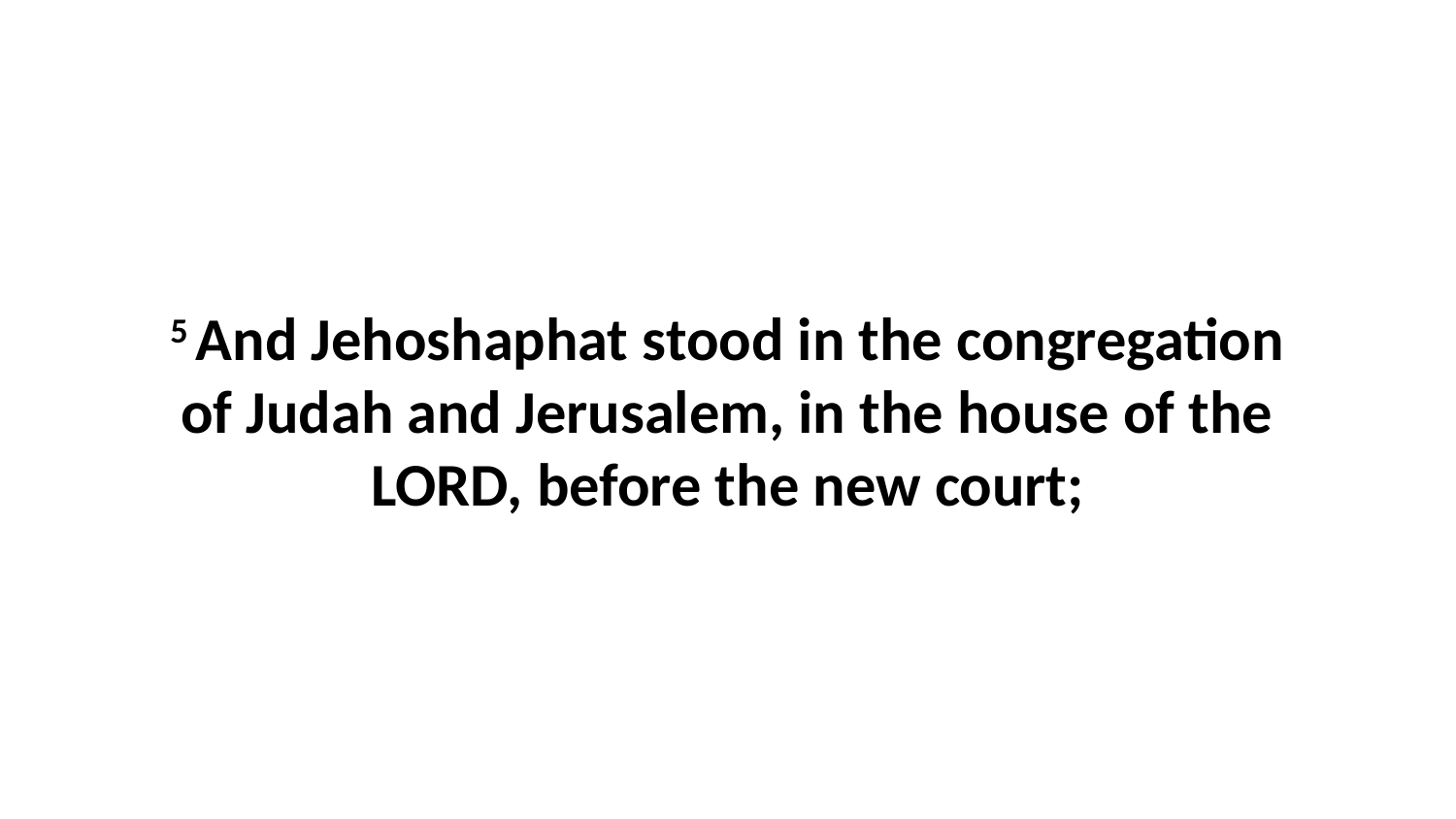

5 And Jehoshaphat stood in the congregation of Judah and Jerusalem, in the house of the LORD, before the new court;